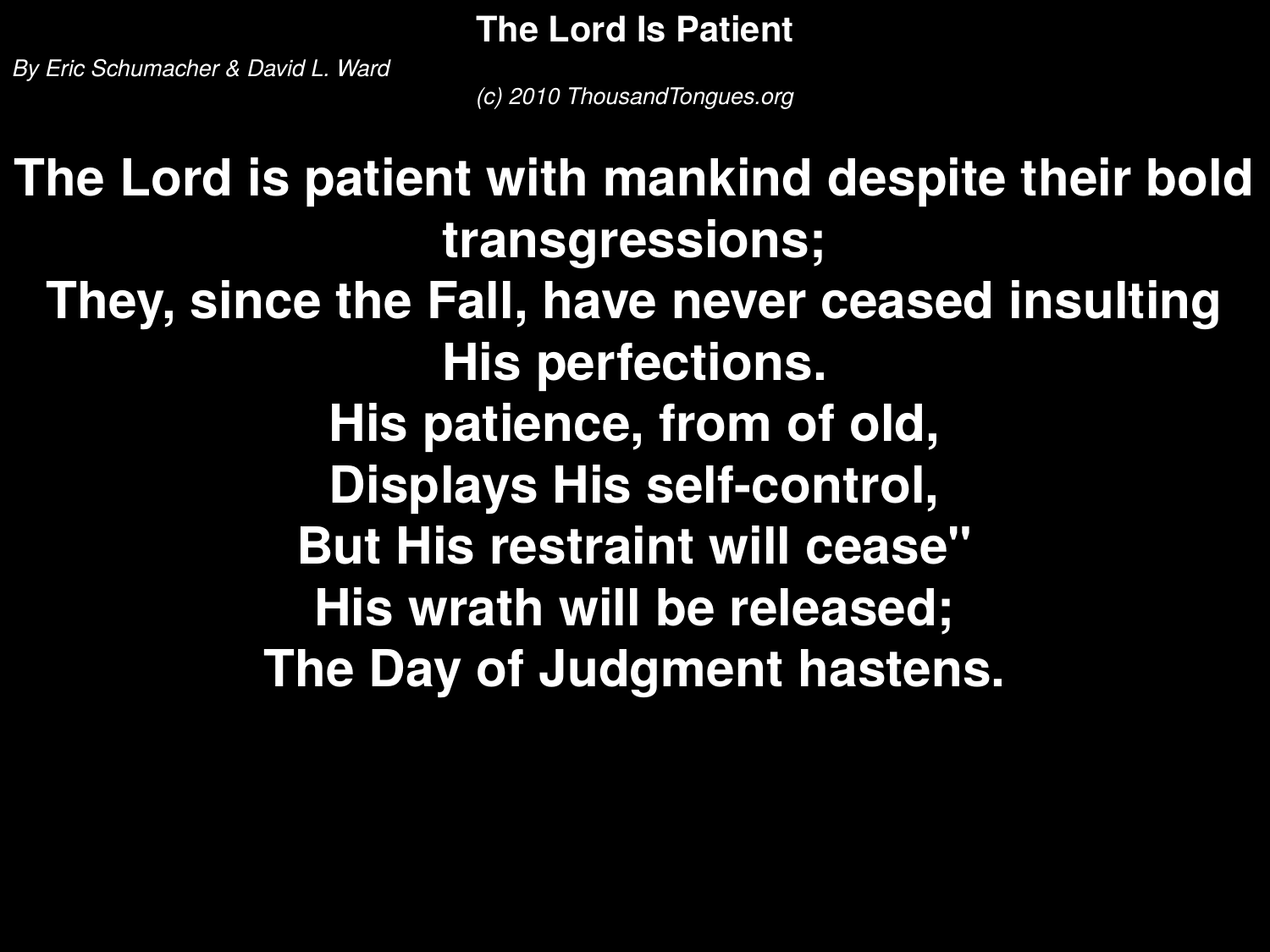

The Lord Is Patient
By Eric Schumacher & David L. Ward
(c) 2010 ThousandTongues.org
The Lord is patient with mankind despite their bold transgressions;
They, since the Fall, have never ceased insulting His perfections.
His patience, from of old,
Displays His self-control,
But His restraint will cease"
His wrath will be released;
The Day of Judgment hastens.